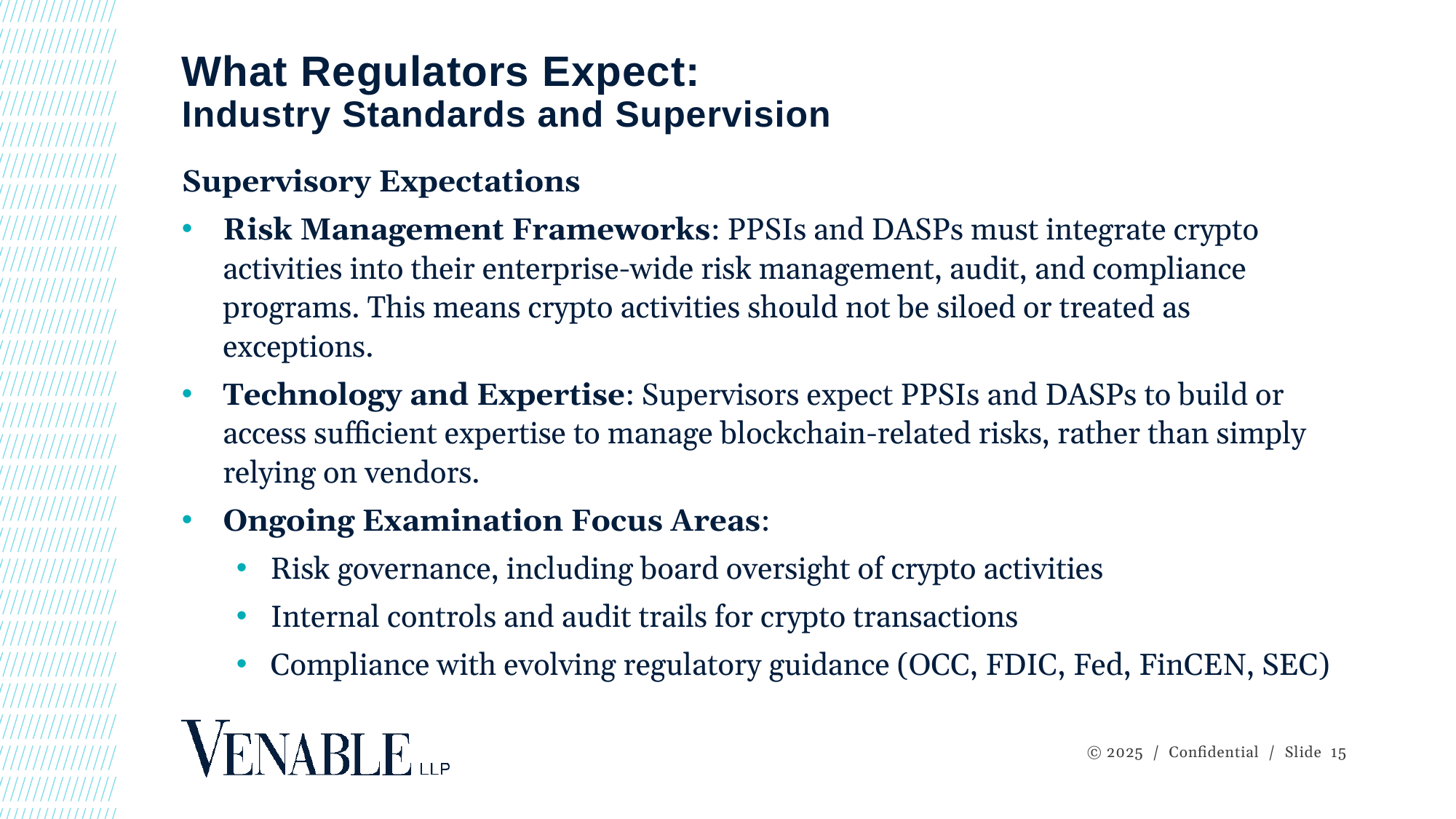

# What Regulators Expect: Industry Standards and Supervision
Supervisory Expectations
Risk Management Frameworks: PPSIs and DASPs must integrate crypto activities into their enterprise-wide risk management, audit, and compliance programs. This means crypto activities should not be siloed or treated as exceptions.
Technology and Expertise: Supervisors expect PPSIs and DASPs to build or access sufficient expertise to manage blockchain-related risks, rather than simply relying on vendors.
Ongoing Examination Focus Areas:
Risk governance, including board oversight of crypto activities
Internal controls and audit trails for crypto transactions
Compliance with evolving regulatory guidance (OCC, FDIC, Fed, FinCEN, SEC)
© 2025  /  Confidential  /  Slide  15